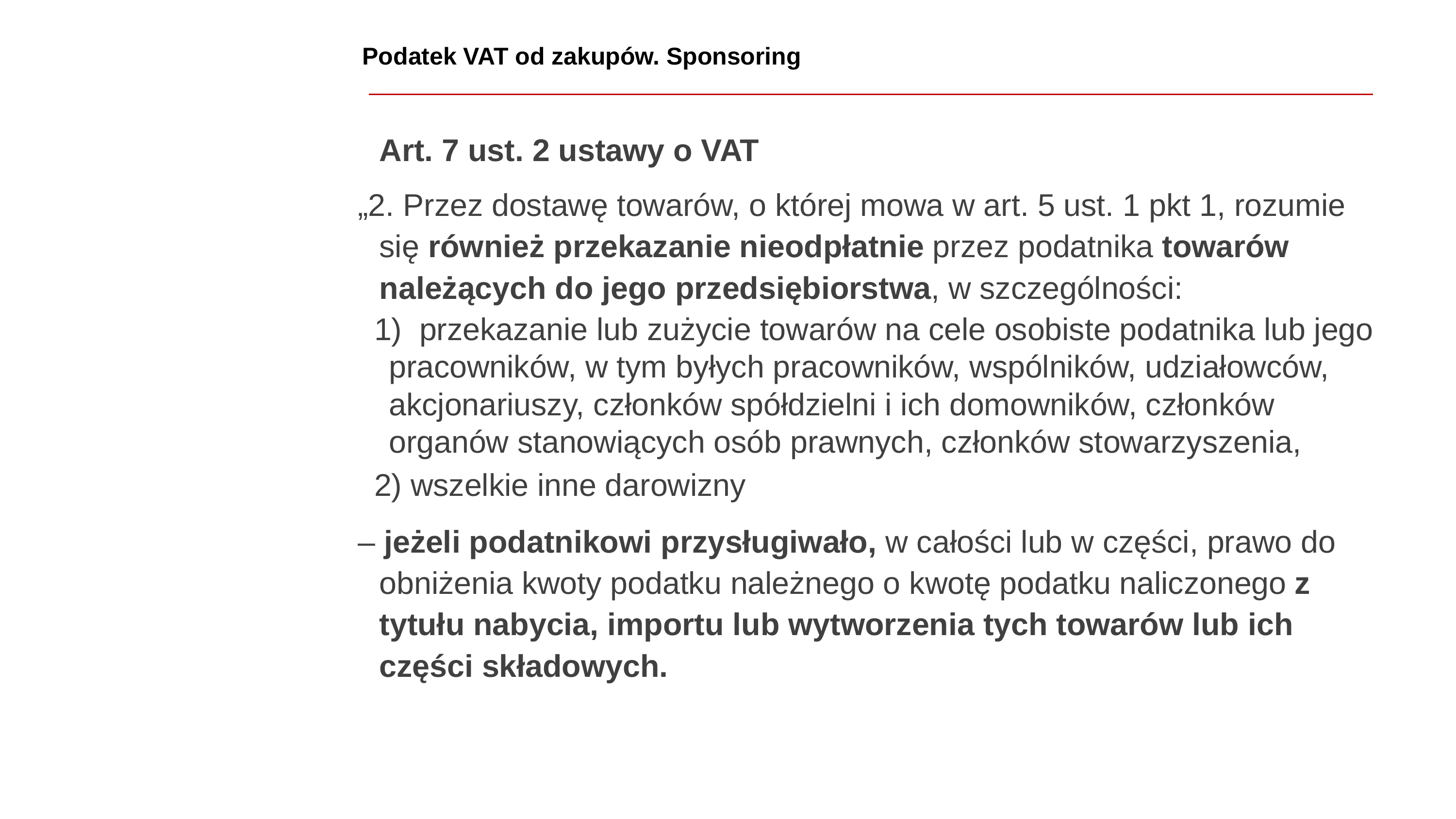

Podatek VAT od zakupów. Sponsoring
	Art. 7 ust. 2 ustawy o VAT
„2. Przez dostawę towarów, o której mowa w art. 5 ust. 1 pkt 1, rozumie się również przekazanie nieodpłatnie przez podatnika towarów należących do jego przedsiębiorstwa, w szczególności:
1)  przekazanie lub zużycie towarów na cele osobiste podatnika lub jego pracowników, w tym byłych pracowników, wspólników, udziałowców, akcjonariuszy, członków spółdzielni i ich domowników, członków organów stanowiących osób prawnych, członków stowarzyszenia,
2) wszelkie inne darowizny
– jeżeli podatnikowi przysługiwało, w całości lub w części, prawo do obniżenia kwoty podatku należnego o kwotę podatku naliczonego z tytułu nabycia, importu lub wytworzenia tych towarów lub ich części składowych.